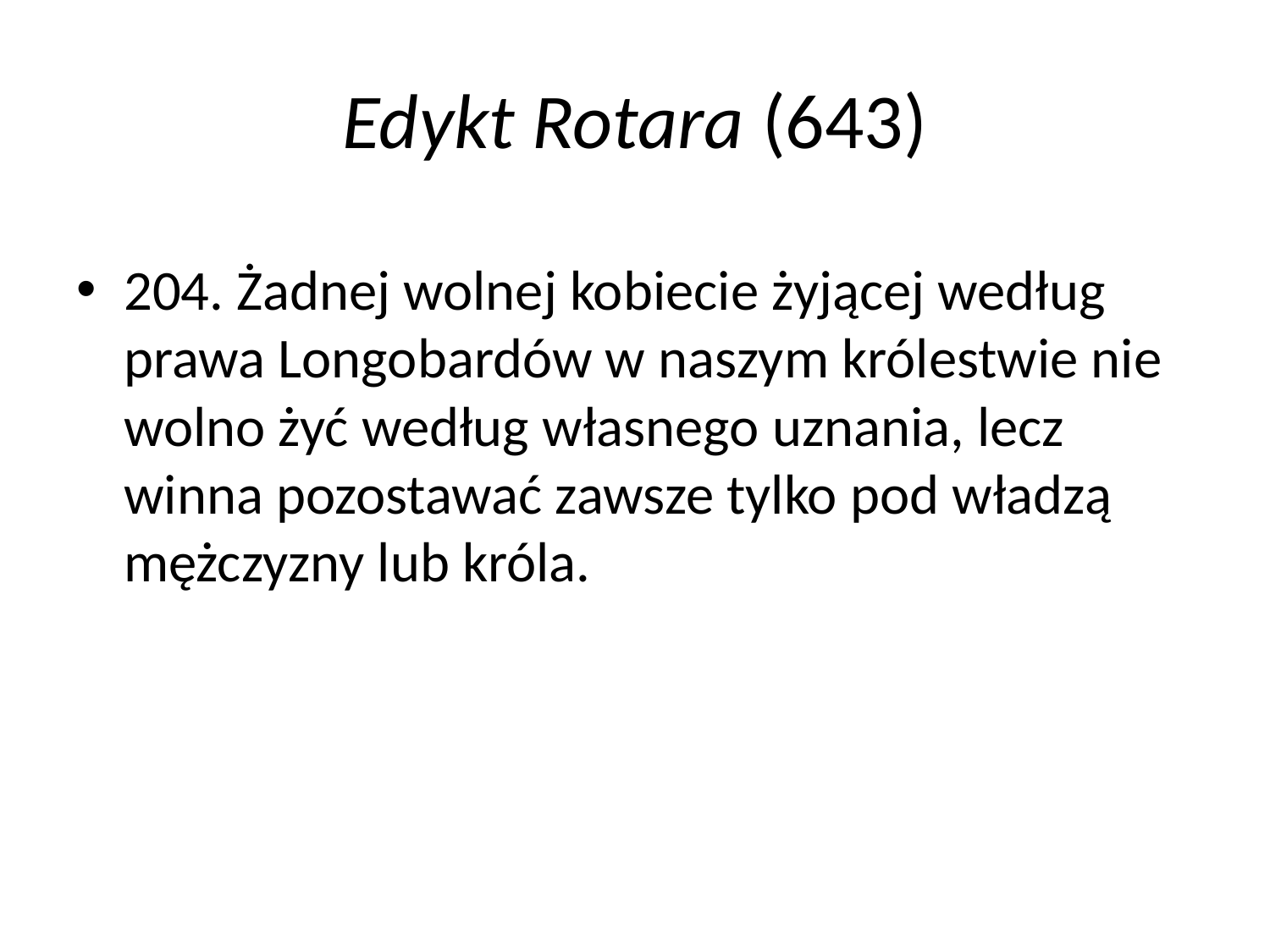

# Edykt Rotara (643)

204. Żadnej wolnej kobiecie żyjącej według prawa Longobardów w naszym królestwie nie wolno żyć według własnego uznania, lecz winna pozostawać zawsze tylko pod władzą mężczyzny lub króla.